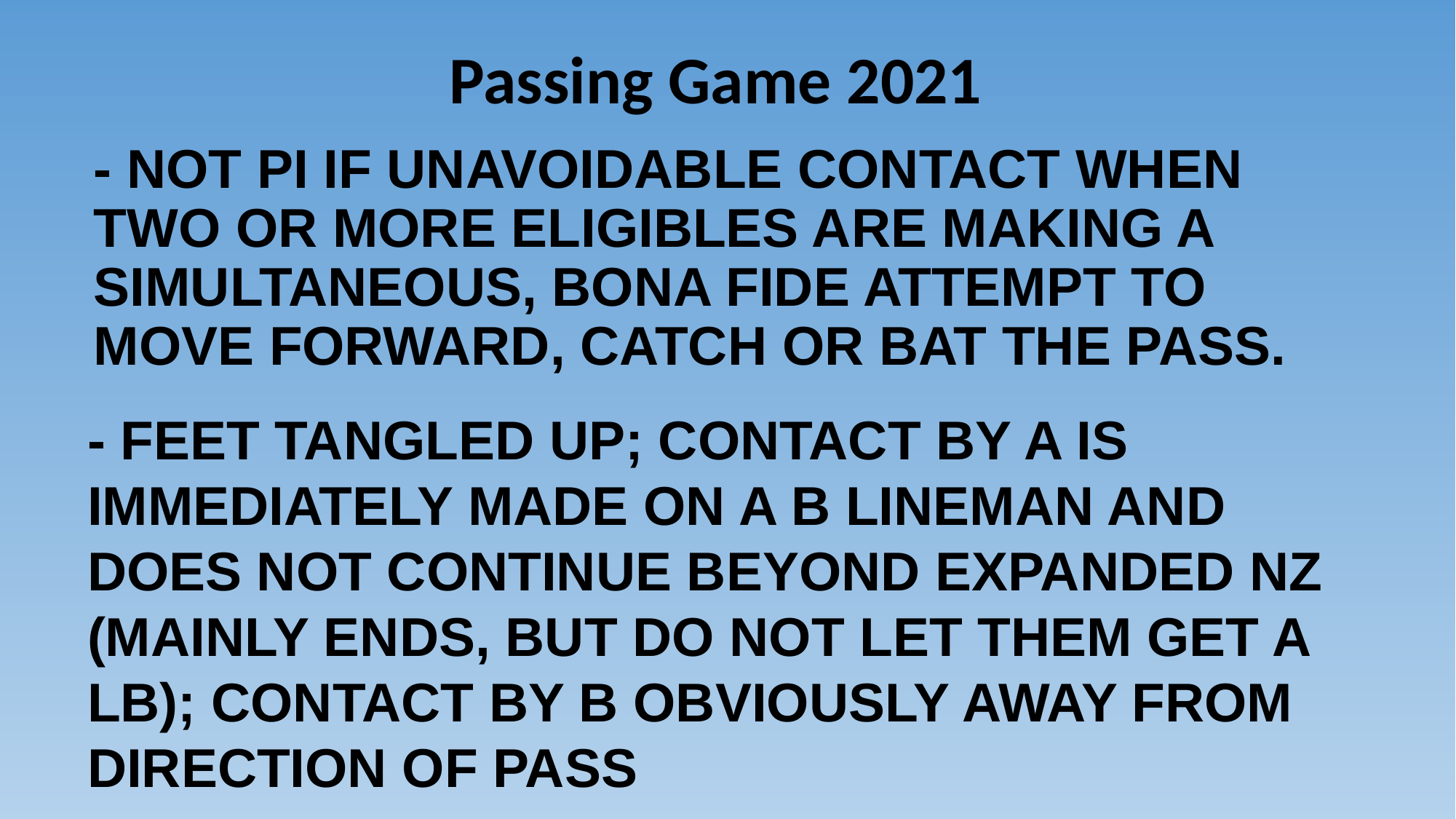

# Passing Game 2021
- NOT PI IF UNAVOIDABLE CONTACT WHEN TWO OR MORE ELIGIBLES ARE MAKING A SIMULTANEOUS, BONA FIDE ATTEMPT TO MOVE FORWARD, CATCH OR BAT THE PASS.
- FEET TANGLED UP; CONTACT BY A IS IMMEDIATELY MADE ON A B LINEMAN AND DOES NOT CONTINUE BEYOND EXPANDED NZ (MAINLY ENDS, BUT DO NOT LET THEM GET A LB); CONTACT BY B OBVIOUSLY AWAY FROM DIRECTION OF PASS